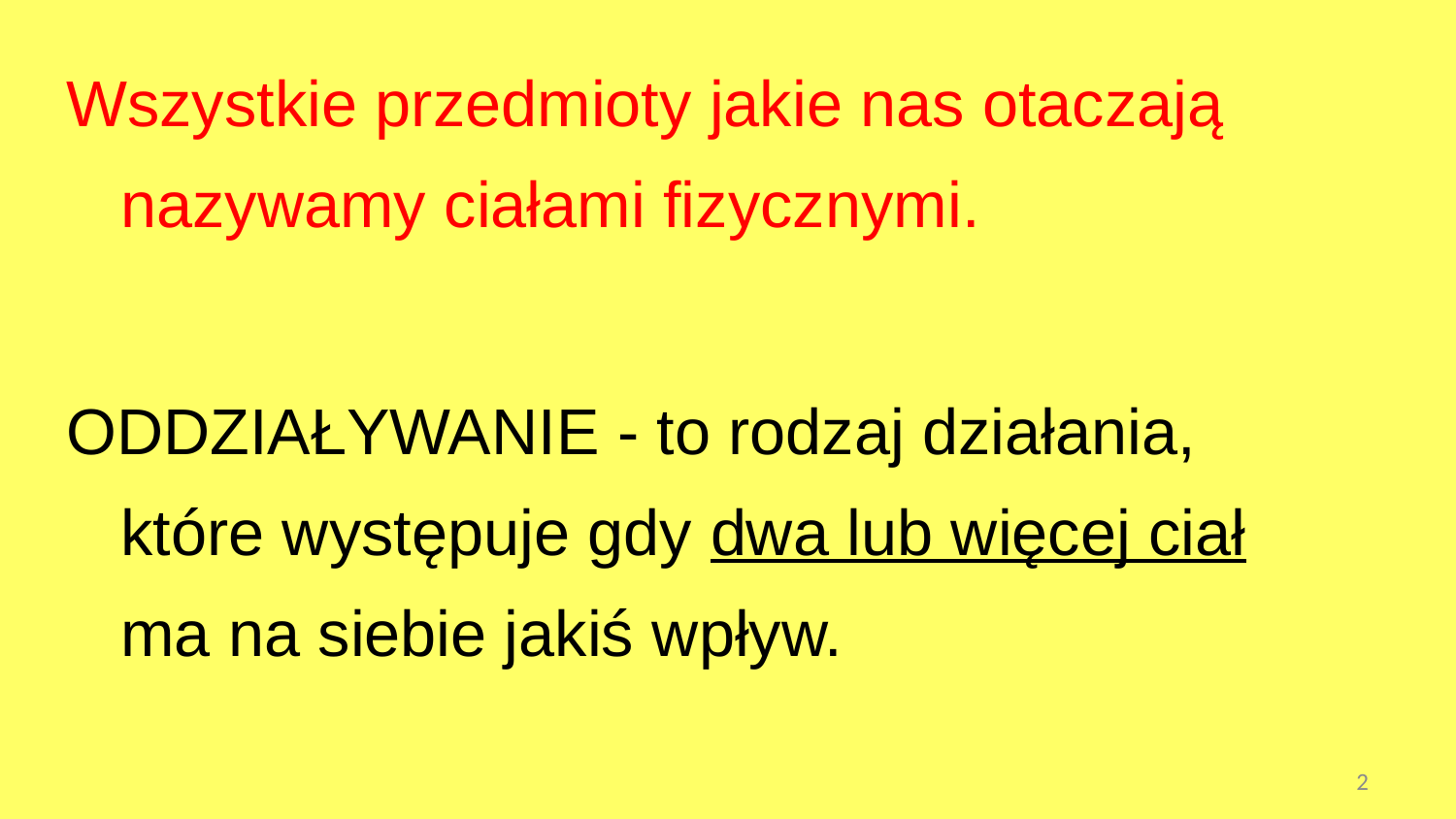

Wszystkie przedmioty jakie nas otaczają nazywamy ciałami fizycznymi.

ODDZIAŁYWANIE - to rodzaj działania, które występuje gdy dwa lub więcej ciał ma na siebie jakiś wpływ.
2